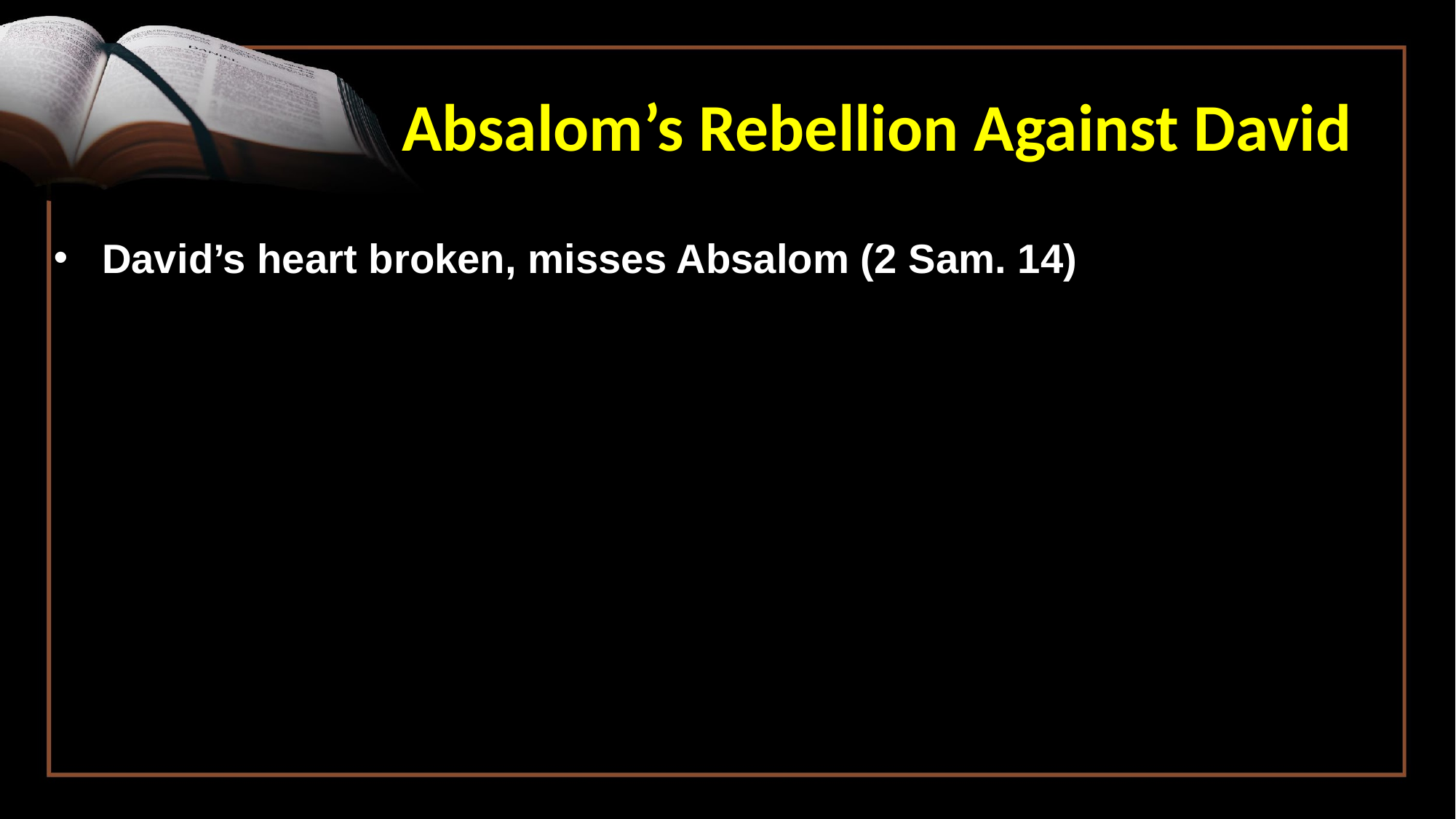

Absalom’s Rebellion Against David
David’s heart broken, misses Absalom (2 Sam. 14)